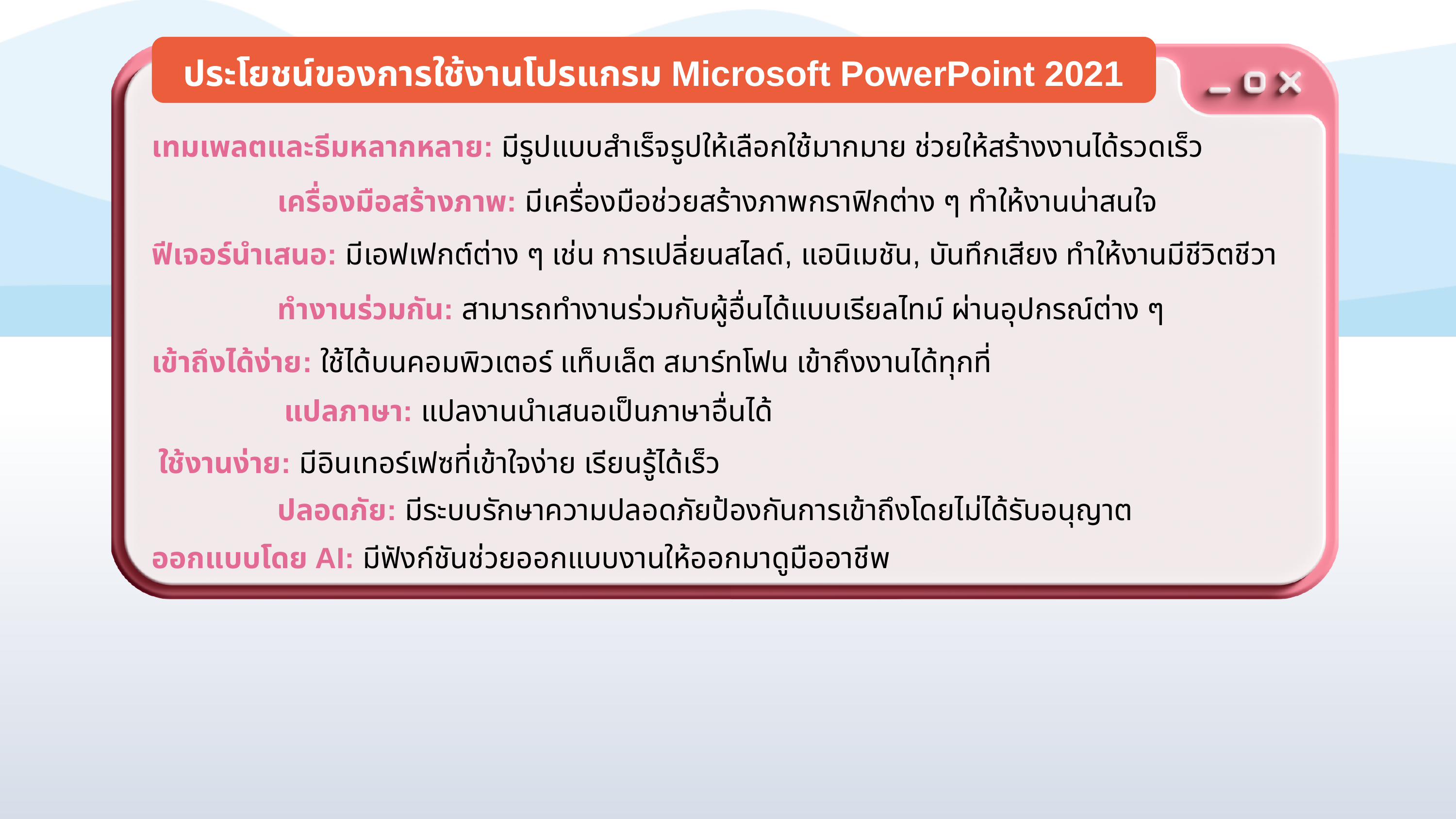

ประโยชน์ของการใช้งานโปรแกรม Microsoft PowerPoint 2021

เทมเพลตและธีมหลากหลาย: มีรูปแบบสำเร็จรูปให้เลือกใช้มากมาย ช่วยให้สร้างงานได้รวดเร็ว
เครื่องมือสร้างภาพ: มีเครื่องมือช่วยสร้างภาพกราฟิกต่าง ๆ ทำให้งานน่าสนใจ
ฟีเจอร์นำเสนอ: มีเอฟเฟกต์ต่าง ๆ เช่น การเปลี่ยนสไลด์, แอนิเมชัน, บันทึกเสียง ทำให้งานมีชีวิตชีวา
ทำงานร่วมกัน: สามารถทำงานร่วมกับผู้อื่นได้แบบเรียลไทม์ ผ่านอุปกรณ์ต่าง ๆ
เข้าถึงได้ง่าย: ใช้ได้บนคอมพิวเตอร์ แท็บเล็ต สมาร์ทโฟน เข้าถึงงานได้ทุกที่
แปลภาษา: แปลงานนำเสนอเป็นภาษาอื่นได้
ใช้งานง่าย: มีอินเทอร์เฟซที่เข้าใจง่าย เรียนรู้ได้เร็ว
ปลอดภัย: มีระบบรักษาความปลอดภัยป้องกันการเข้าถึงโดยไม่ได้รับอนุญาต
ออกแบบโดย AI: มีฟังก์ชันช่วยออกแบบงานให้ออกมาดูมืออาชีพ